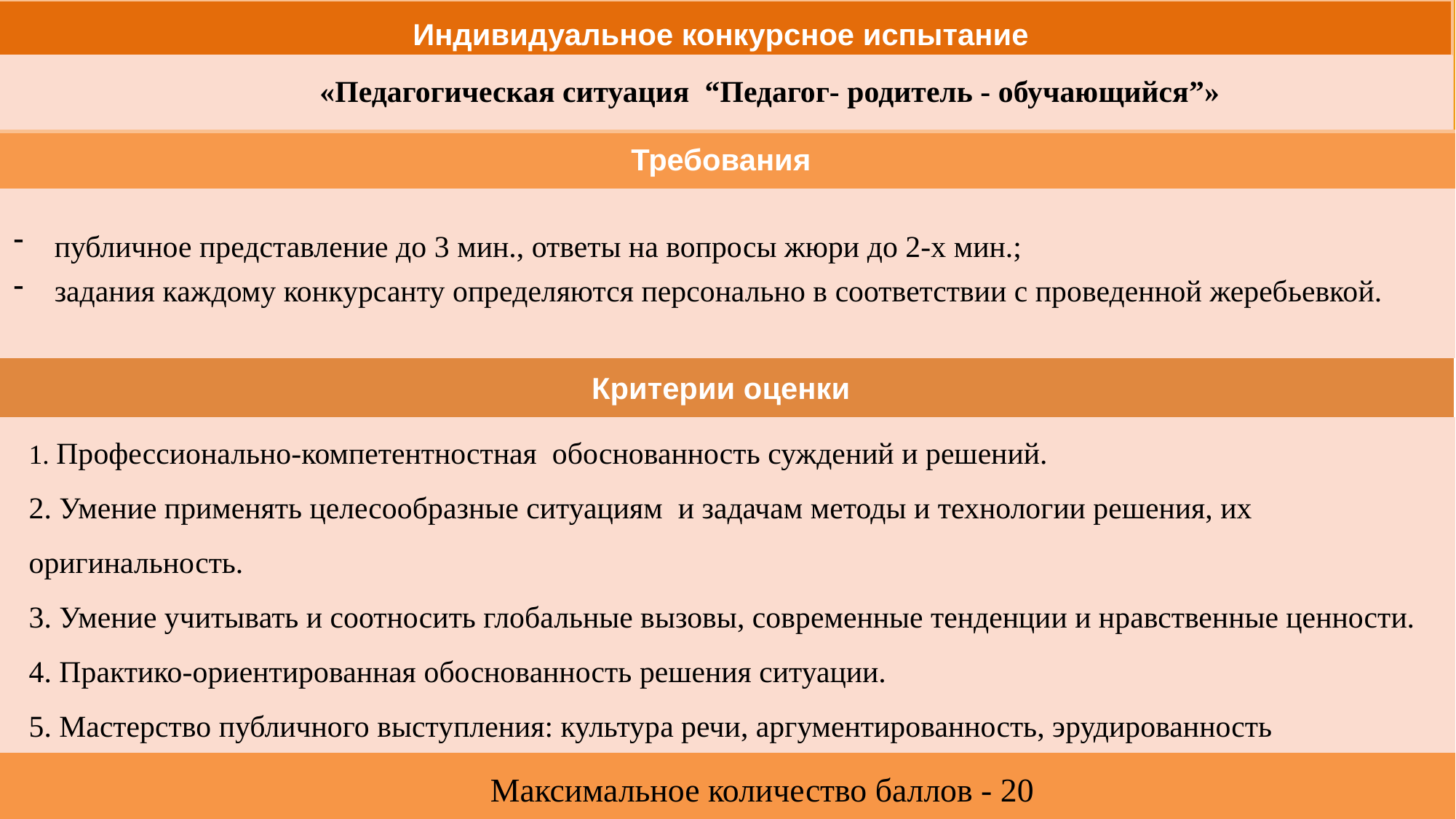

Индивидуальное конкурсное испытание
            «Педагогическая ситуация  “Педагог- родитель - обучающийся”»

Требования

публичное представление до 3 мин., ответы на вопросы жюри до 2-х мин.;
задания каждому конкурсанту определяются персонально в соответствии с проведенной жеребьевкой.

Критерии оценки
1. Профессионально-компетентностная  обоснованность суждений и решений.
2. Умение применять целесообразные ситуациям  и задачам методы и технологии решения, их оригинальность.
3. Умение учитывать и соотносить глобальные вызовы, современные тенденции и нравственные ценности.
4. Практико-ориентированная обоснованность решения ситуации.
5. Мастерство публичного выступления: культура речи, аргументированность, эрудированность

Максимальное количество баллов - 20